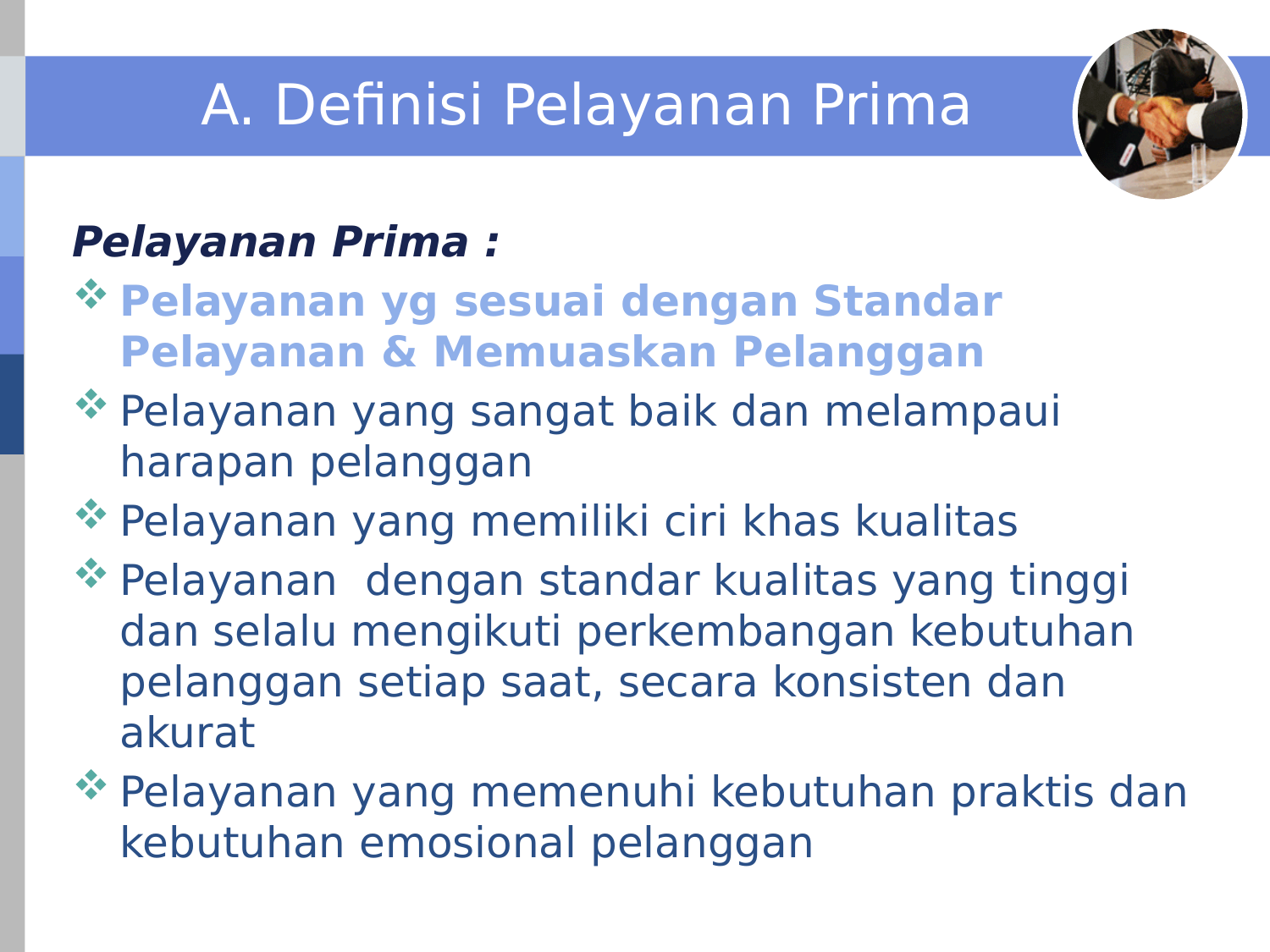

# A. Definisi Pelayanan Prima
Pelayanan Prima :
Pelayanan yg sesuai dengan Standar Pelayanan & Memuaskan Pelanggan
Pelayanan yang sangat baik dan melampaui harapan pelanggan
Pelayanan yang memiliki ciri khas kualitas
Pelayanan  dengan standar kualitas yang tinggi dan selalu mengikuti perkembangan kebutuhan pelanggan setiap saat, secara konsisten dan akurat
Pelayanan yang memenuhi kebutuhan praktis dan kebutuhan emosional pelanggan